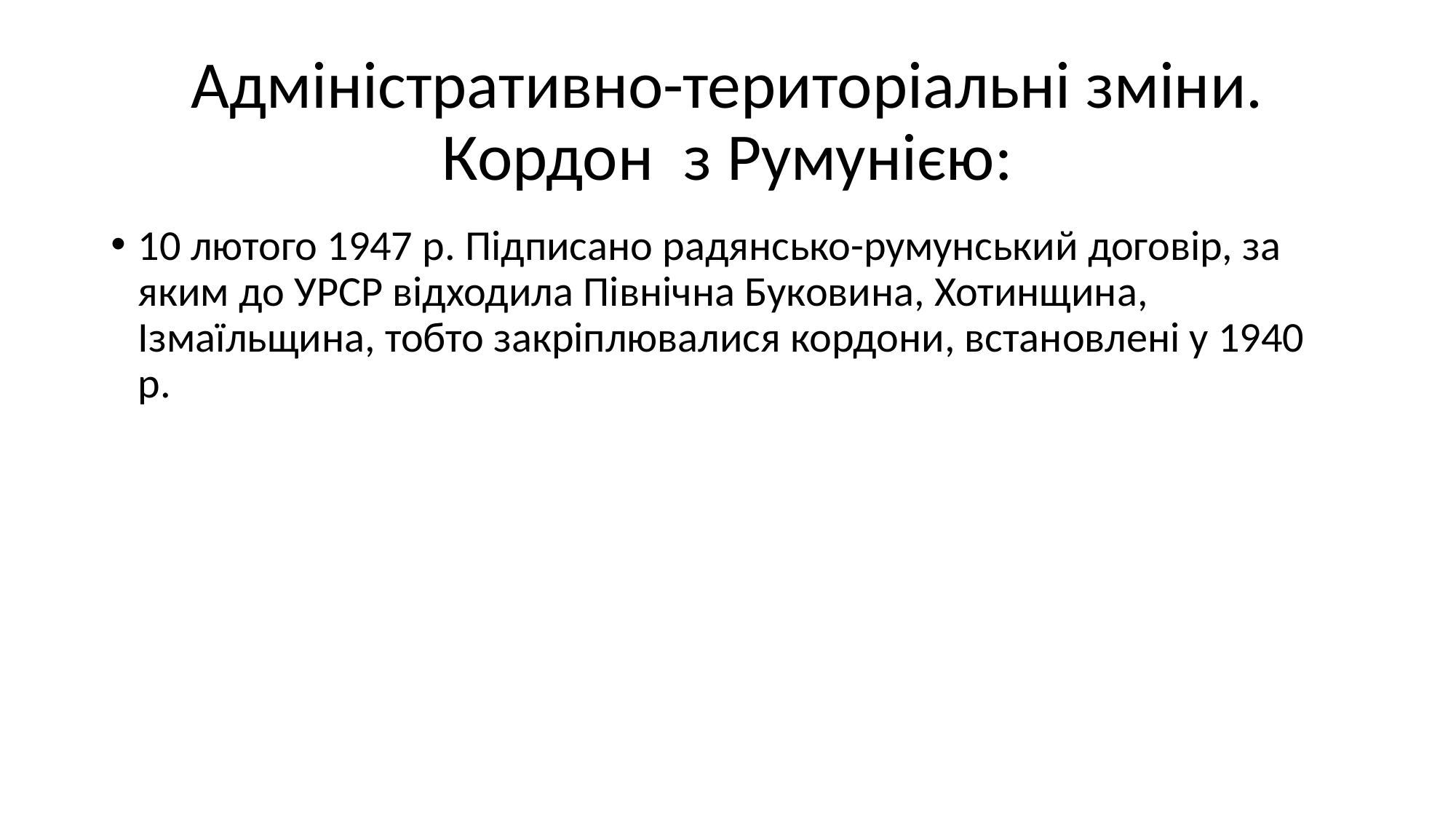

# Адміністративно-територіальні зміни. Кордон  з Румунією:
10 лютого 1947 р. Підписано радянсько-румунський договір, за яким до УРСР відходила Північна Буковина, Хотинщина, Ізмаїльщина, тобто закріплювалися кордони, встановлені у 1940 р.